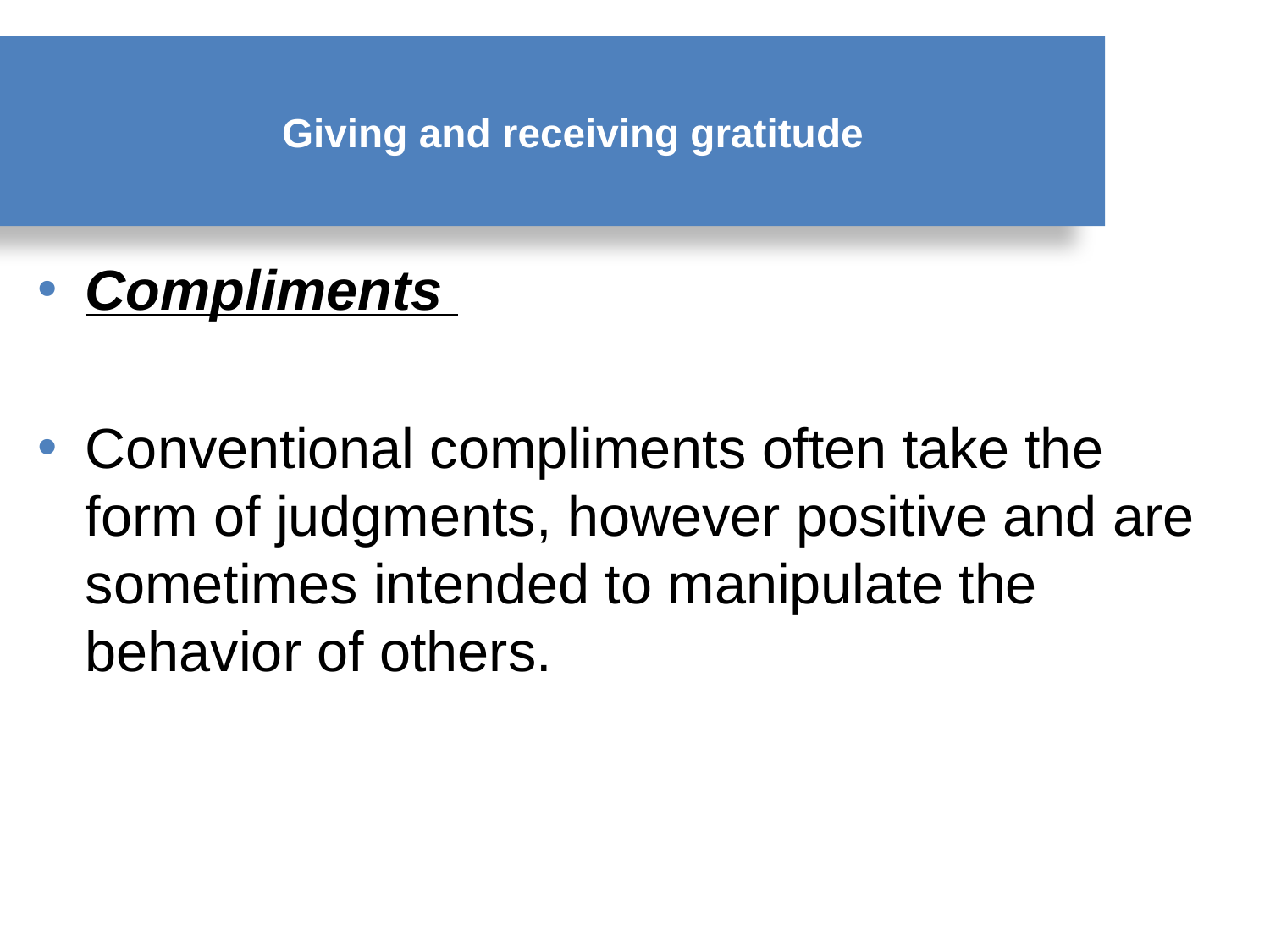

# Giving and receiving gratitude
Compliments

Conventional compliments often take the form of judgments, however positive and are sometimes intended to manipulate the behavior of others.